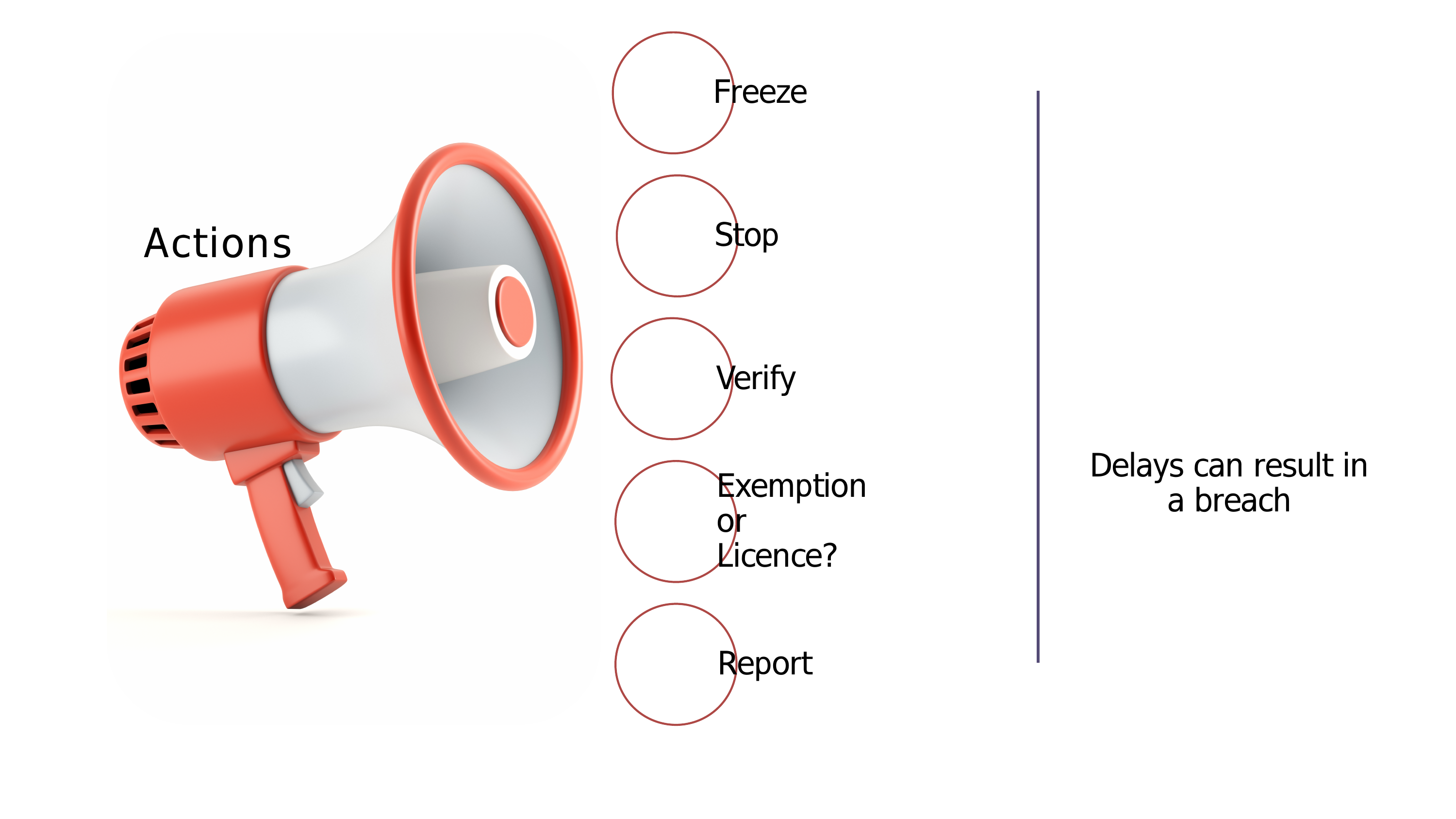

Actions
Freeze
Stop
Verify
Exemption or Licence?
Report
Delays can result in a breach
21/07/2026
17